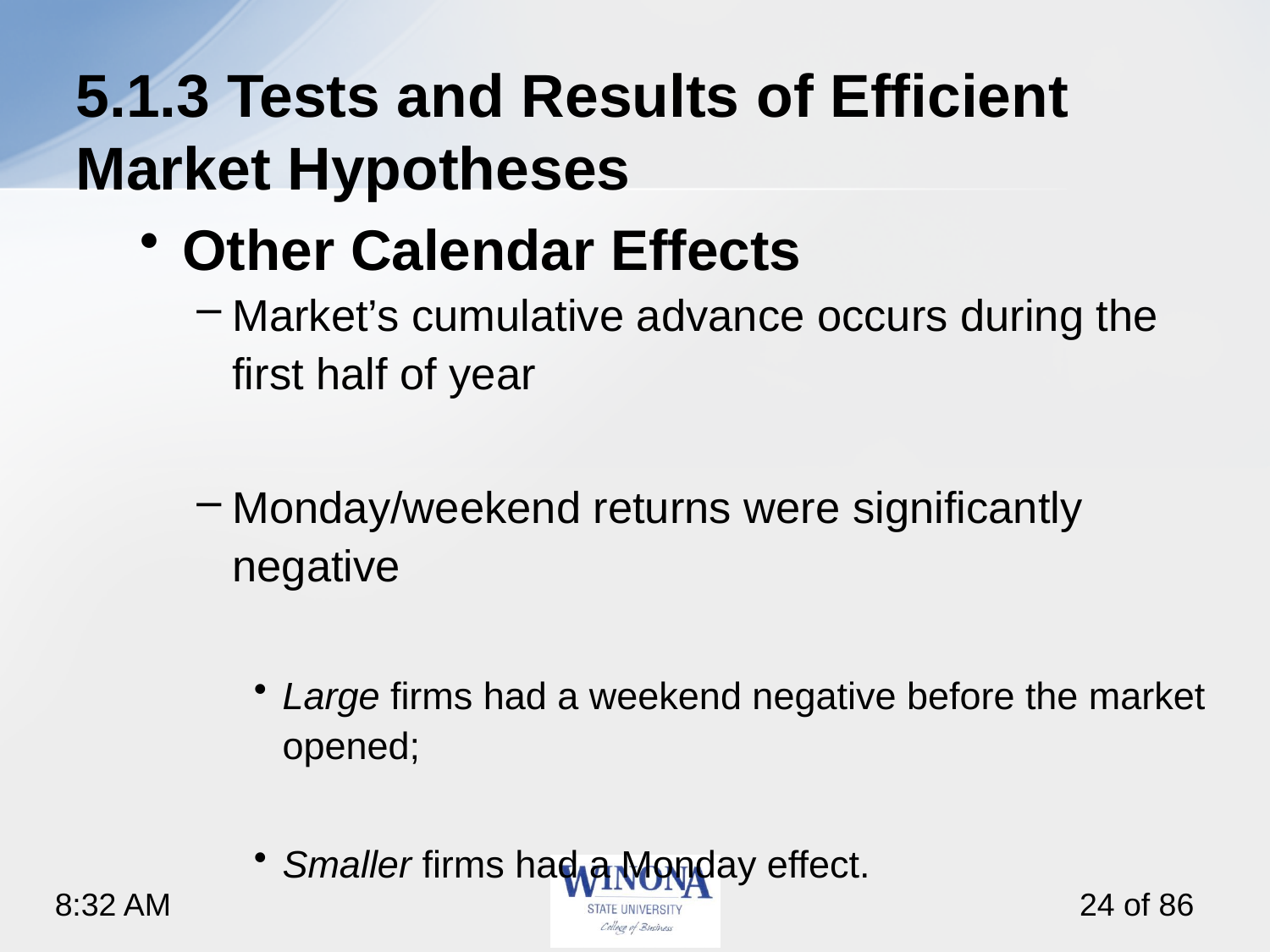

# 5.1.3 Tests and Results of Efficient Market Hypotheses
Other Calendar Effects
Market’s cumulative advance occurs during the first half of year

Monday/weekend returns were significantly negative

Large firms had a weekend negative before the market opened;

Smaller firms had a Monday effect.